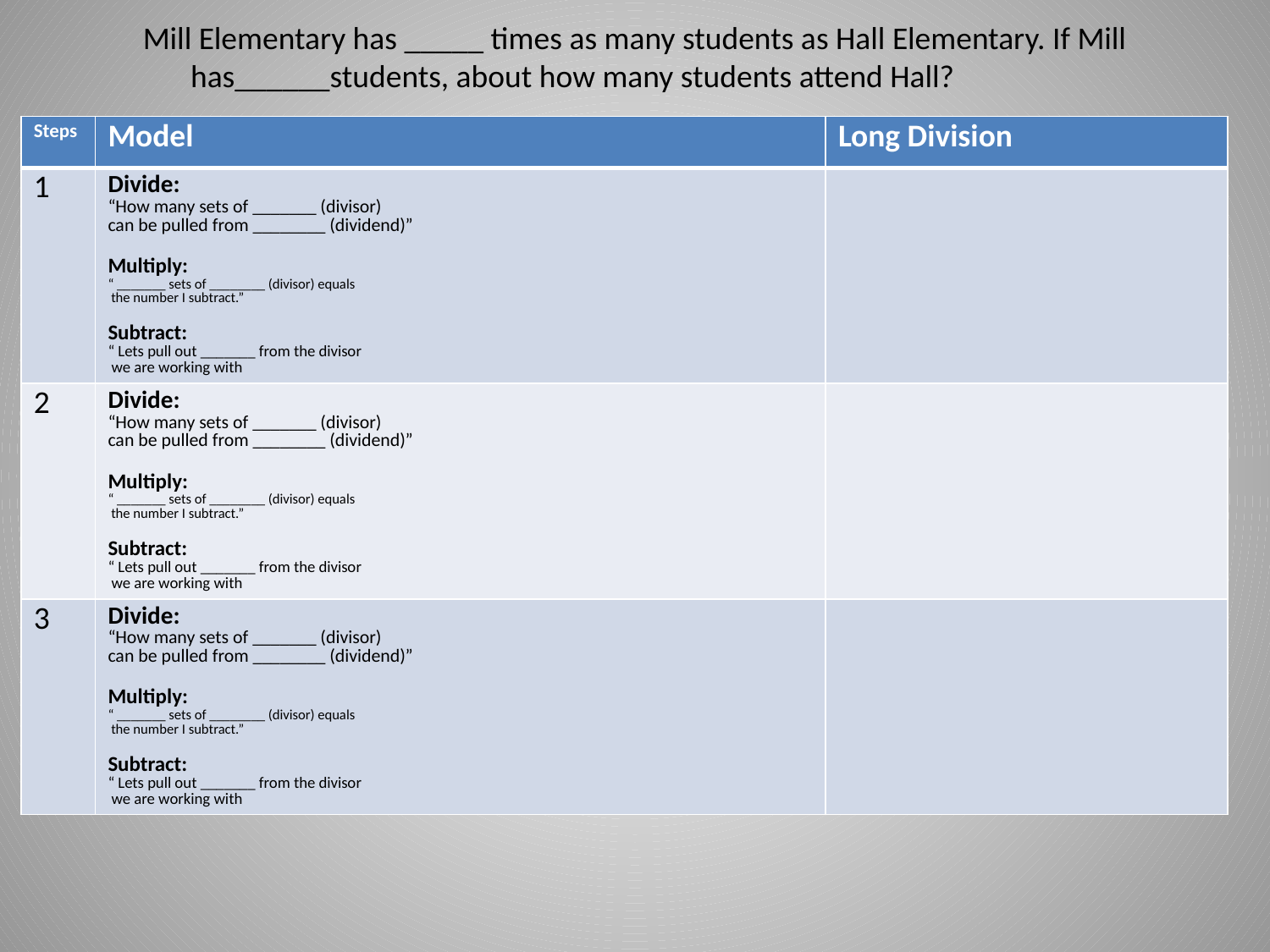

Mill Elementary has _____ times as many students as Hall Elementary. If Mill has______students, about how many students attend Hall?
| Steps | Model | Long Division |
| --- | --- | --- |
| 1 | Divide: “How many sets of \_\_\_\_\_\_\_ (divisor) can be pulled from \_\_\_\_\_\_\_\_ (dividend)” Multiply: “ \_\_\_\_\_\_\_ sets of \_\_\_\_\_\_\_\_ (divisor) equals the number I subtract.” Subtract: “ Lets pull out \_\_\_\_\_\_\_ from the divisor we are working with |  |
| 2 | Divide: “How many sets of \_\_\_\_\_\_\_ (divisor) can be pulled from \_\_\_\_\_\_\_\_ (dividend)” Multiply: “ \_\_\_\_\_\_\_ sets of \_\_\_\_\_\_\_\_ (divisor) equals the number I subtract.” Subtract: “ Lets pull out \_\_\_\_\_\_\_ from the divisor we are working with |  |
| 3 | Divide: “How many sets of \_\_\_\_\_\_\_ (divisor) can be pulled from \_\_\_\_\_\_\_\_ (dividend)” Multiply: “ \_\_\_\_\_\_\_ sets of \_\_\_\_\_\_\_\_ (divisor) equals the number I subtract.” Subtract: “ Lets pull out \_\_\_\_\_\_\_ from the divisor we are working with |  |